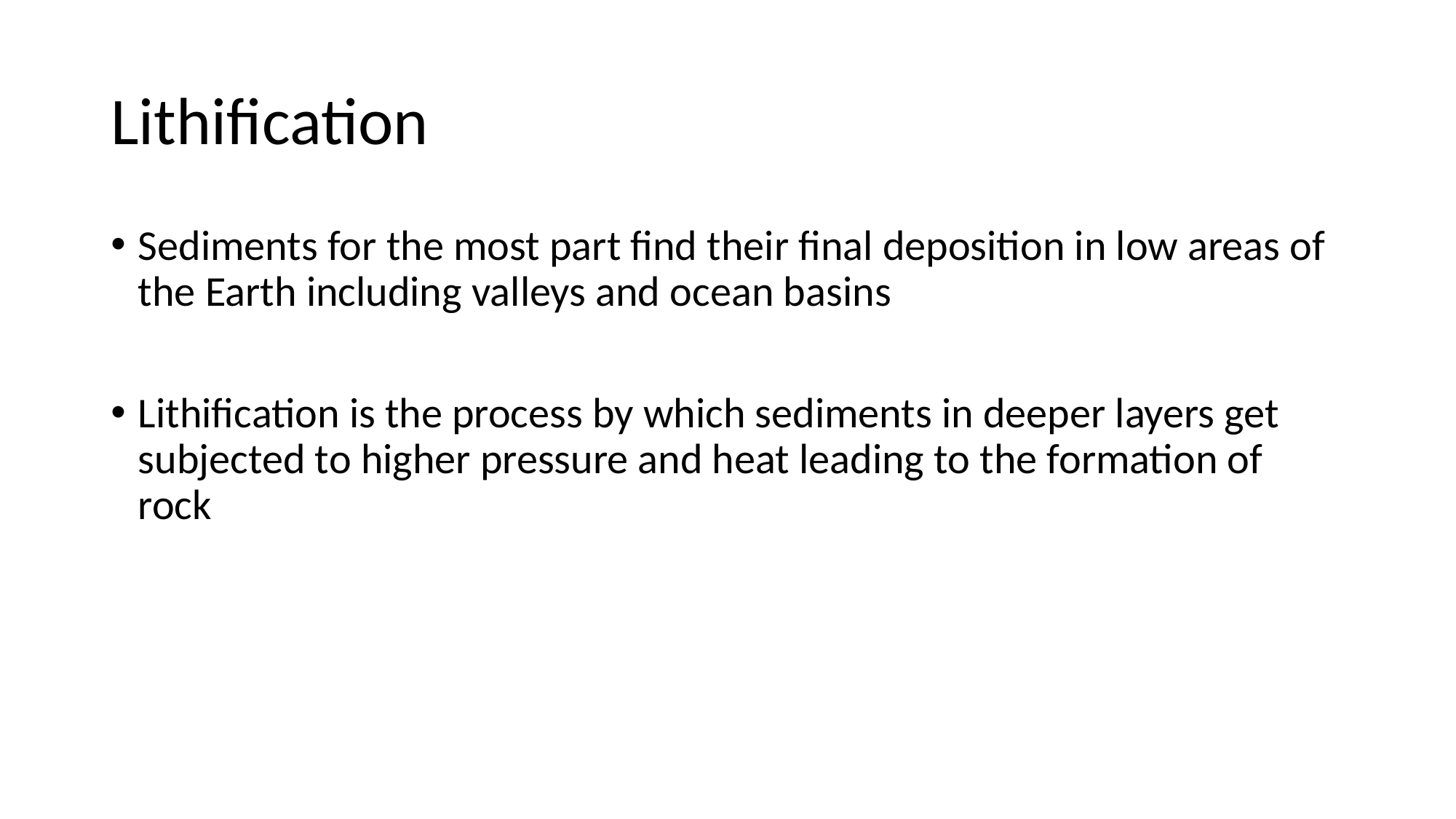

# Lithification
Sediments for the most part find their final deposition in low areas of the Earth including valleys and ocean basins

Lithification is the process by which sediments in deeper layers get subjected to higher pressure and heat leading to the formation of rock